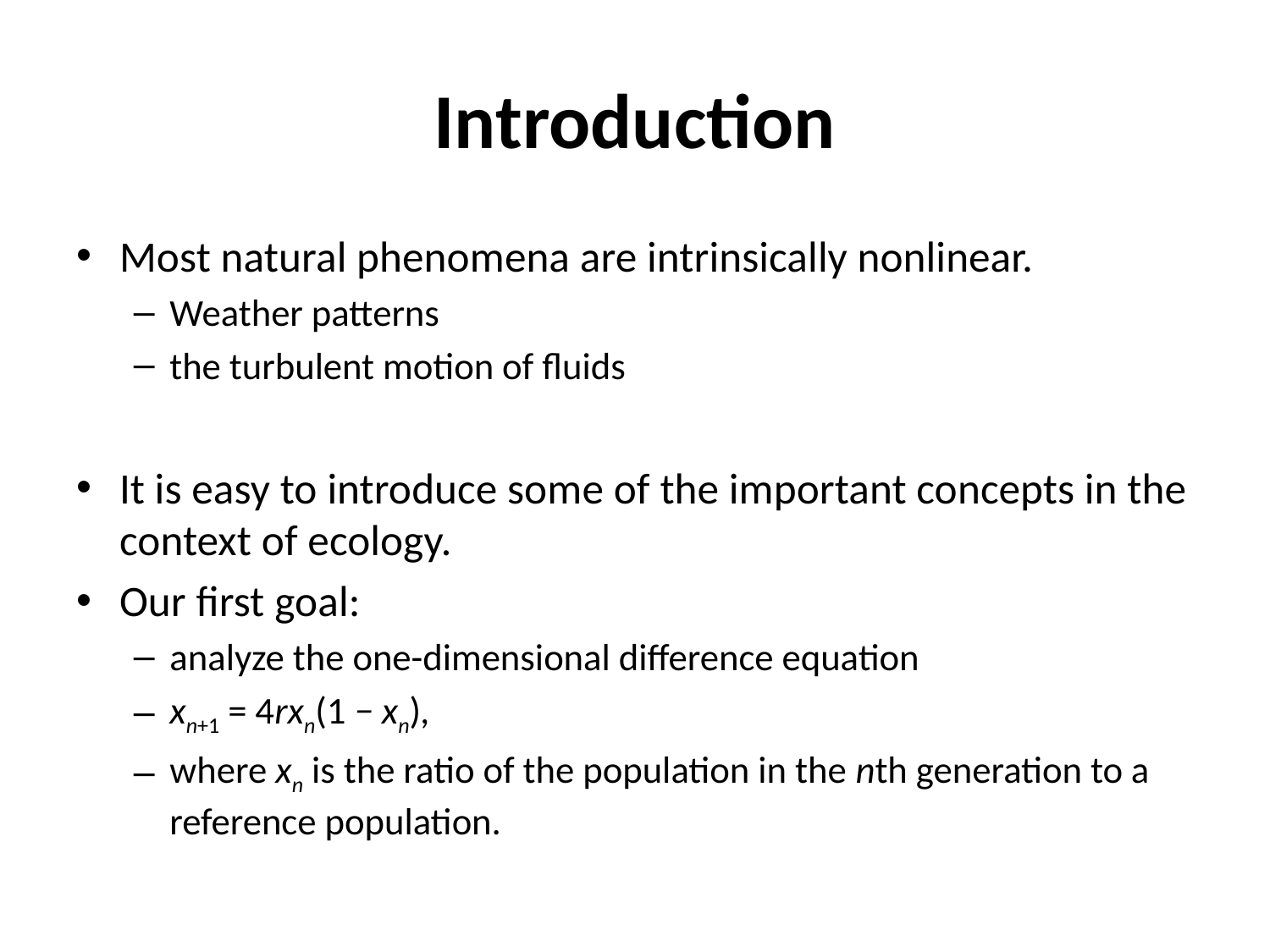

# Introduction
Most natural phenomena are intrinsically nonlinear.
Weather patterns
the turbulent motion of fluids

It is easy to introduce some of the important concepts in the context of ecology.
Our first goal:
analyze the one-dimensional difference equation
xn+1 = 4rxn(1 − xn),
where xn is the ratio of the population in the nth generation to a reference population.